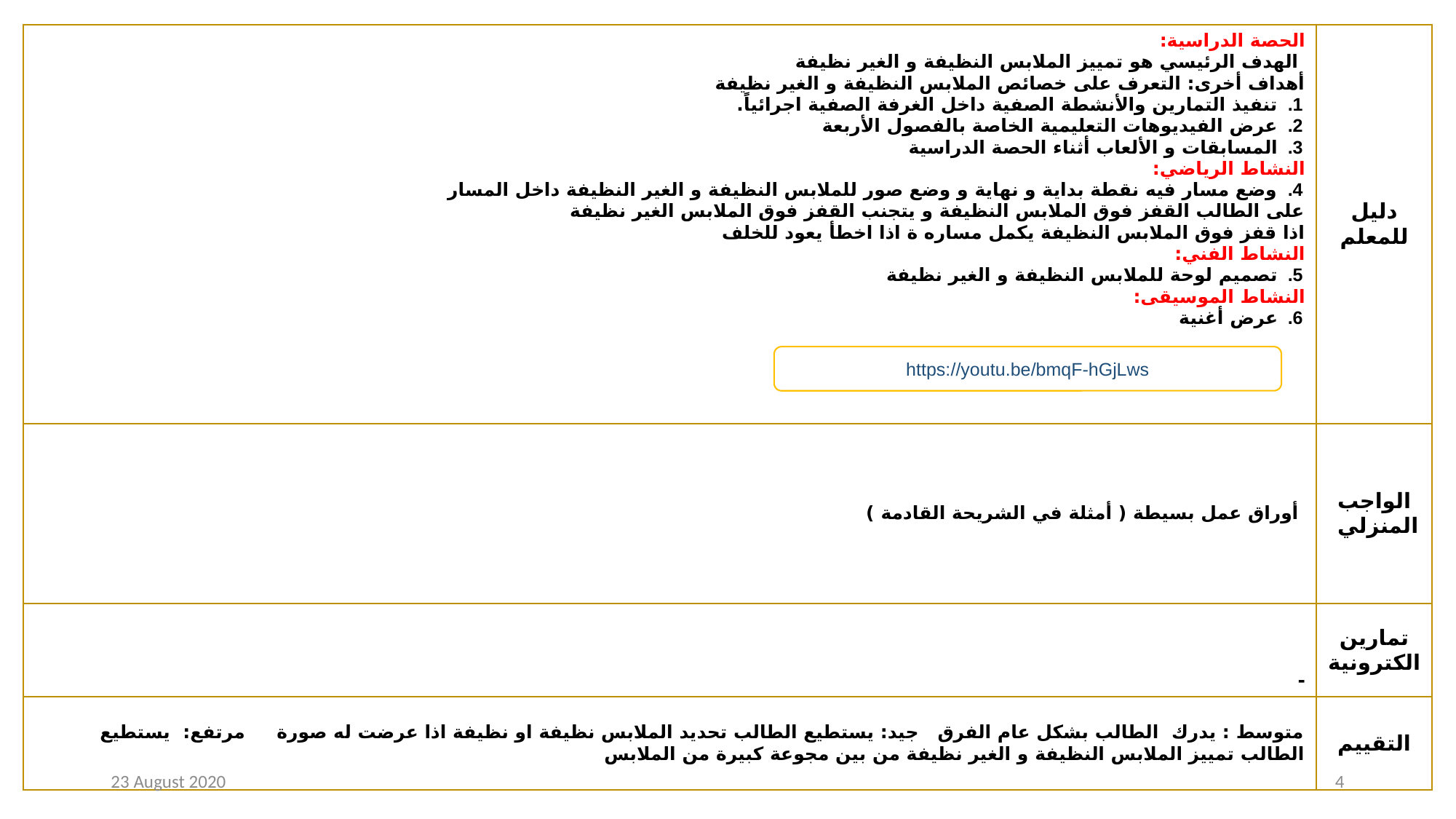

| الحصة الدراسية: الهدف الرئيسي هو تمييز الملابس النظيفة و الغير نظيفة أهداف أخرى: التعرف على خصائص الملابس النظيفة و الغير نظيفة تنفيذ التمارين والأنشطة الصفية داخل الغرفة الصفية اجرائياً. عرض الفيديوهات التعليمية الخاصة بالفصول الأربعة المسابقات و الألعاب أثناء الحصة الدراسية النشاط الرياضي: وضع مسار فيه نقطة بداية و نهاية و وضع صور للملابس النظيفة و الغير النظيفة داخل المسار على الطالب القفز فوق الملابس النظيفة و يتجنب القفز فوق الملابس الغير نظيفة اذا قفز فوق الملابس النظيفة يكمل مساره ة اذا اخطأ يعود للخلف النشاط الفني: تصميم لوحة للملابس النظيفة و الغير نظيفة النشاط الموسيقى: عرض أغنية | دليل للمعلم |
| --- | --- |
| أوراق عمل بسيطة ( أمثلة في الشريحة القادمة ) | الواجب المنزلي |
| - | تمارين الكترونية |
| متوسط : يدرك الطالب بشكل عام الفرق جيد: يستطيع الطالب تحديد الملابس نظيفة او نظيفة اذا عرضت له صورة مرتفع: يستطيع الطالب تمييز الملابس النظيفة و الغير نظيفة من بين مجوعة كبيرة من الملابس | التقييم |
https://youtu.be/bmqF-hGjLws
23 August 2020
4